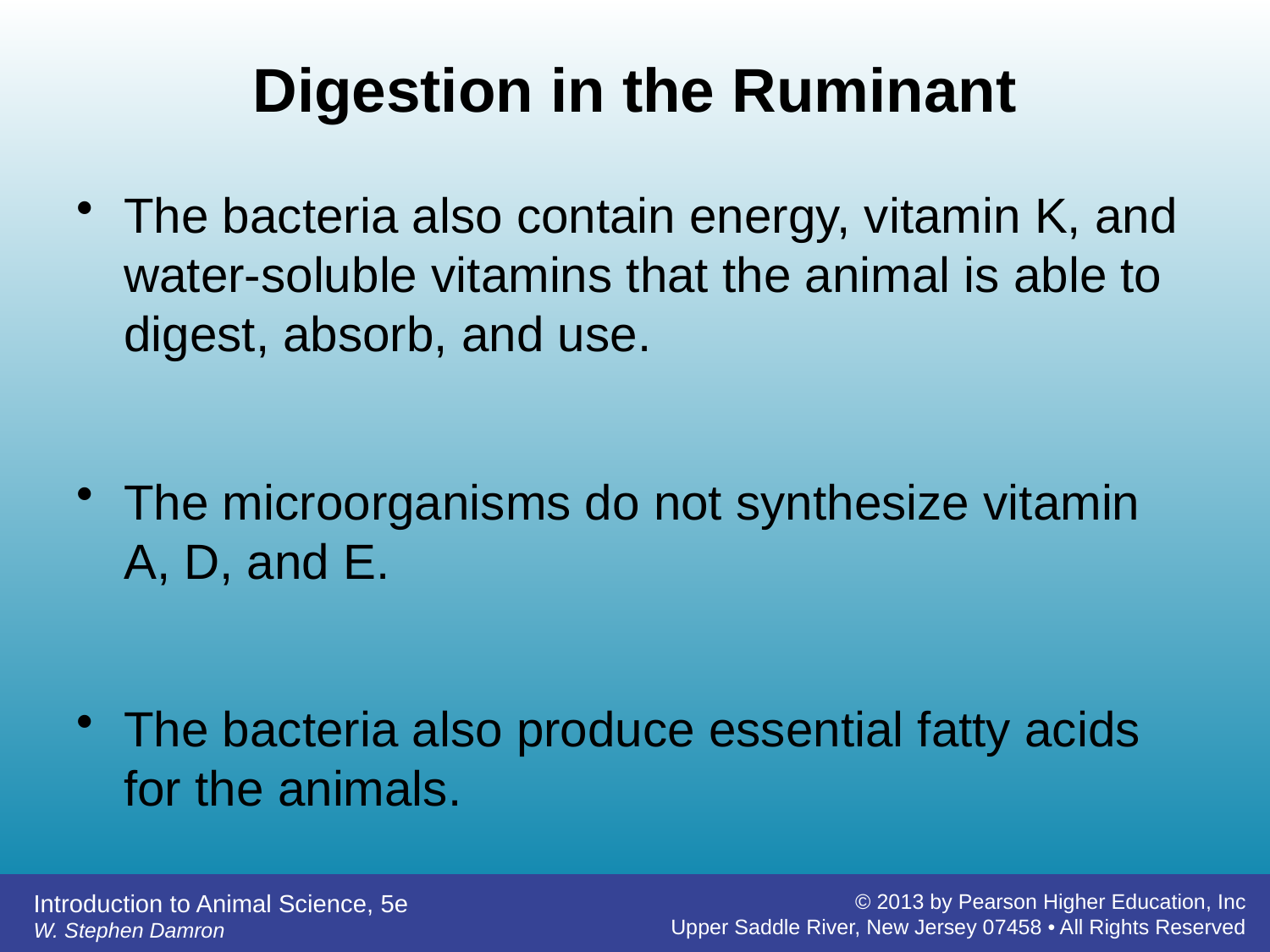

# Digestion in the Ruminant
The bacteria also contain energy, vitamin K, and water-soluble vitamins that the animal is able to digest, absorb, and use.

The microorganisms do not synthesize vitamin A, D, and E.

The bacteria also produce essential fatty acids for the animals.